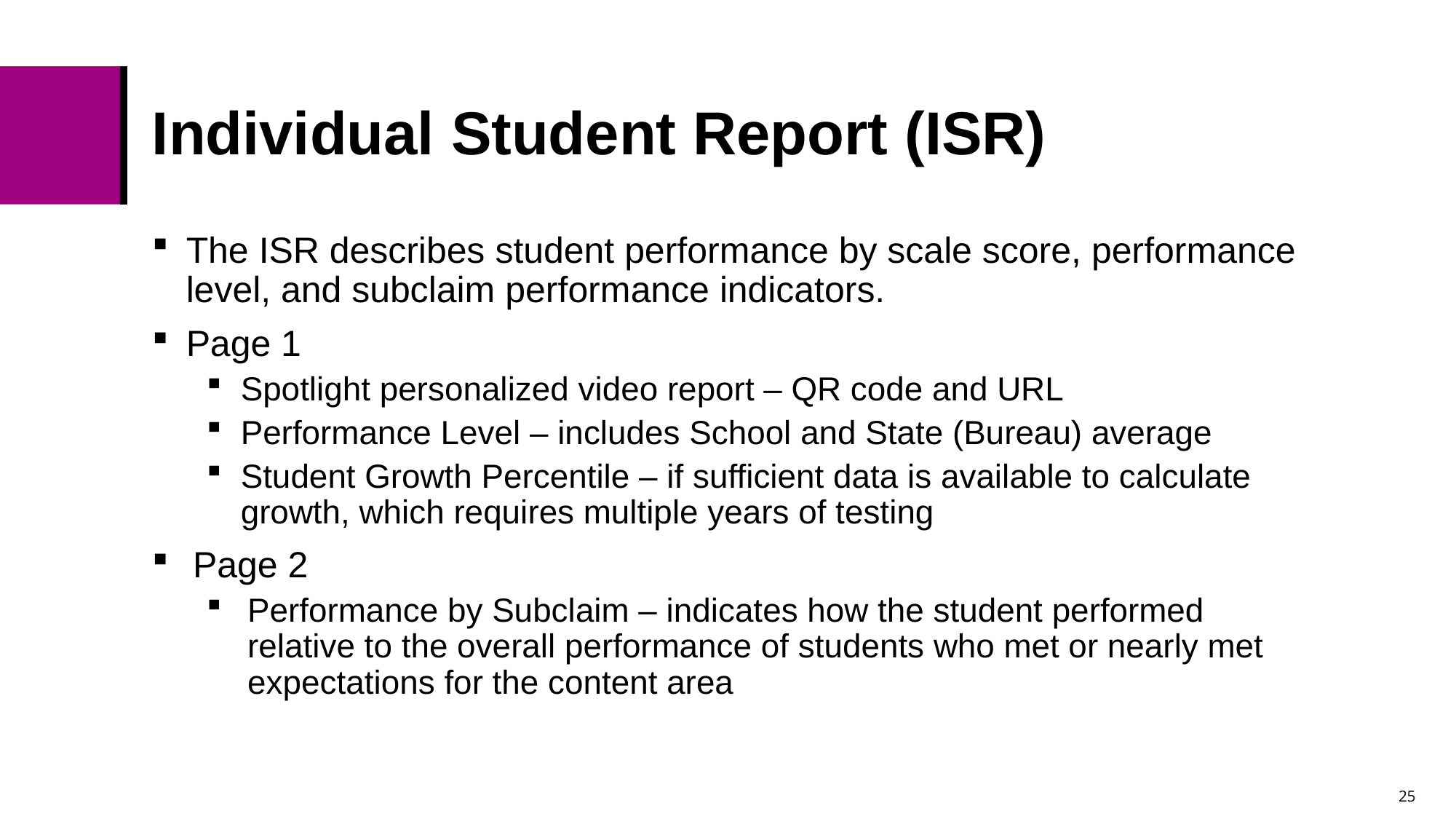

# Individual Student Report (ISR)
The ISR describes student performance by scale score, performance level, and subclaim performance indicators.
Page 1
Spotlight personalized video report – QR code and URL
Performance Level – includes School and State (Bureau) average
Student Growth Percentile – if sufficient data is available to calculate growth, which requires multiple years of testing
Page 2
Performance by Subclaim – indicates how the student performed relative to the overall performance of students who met or nearly met expectations for the content area

25